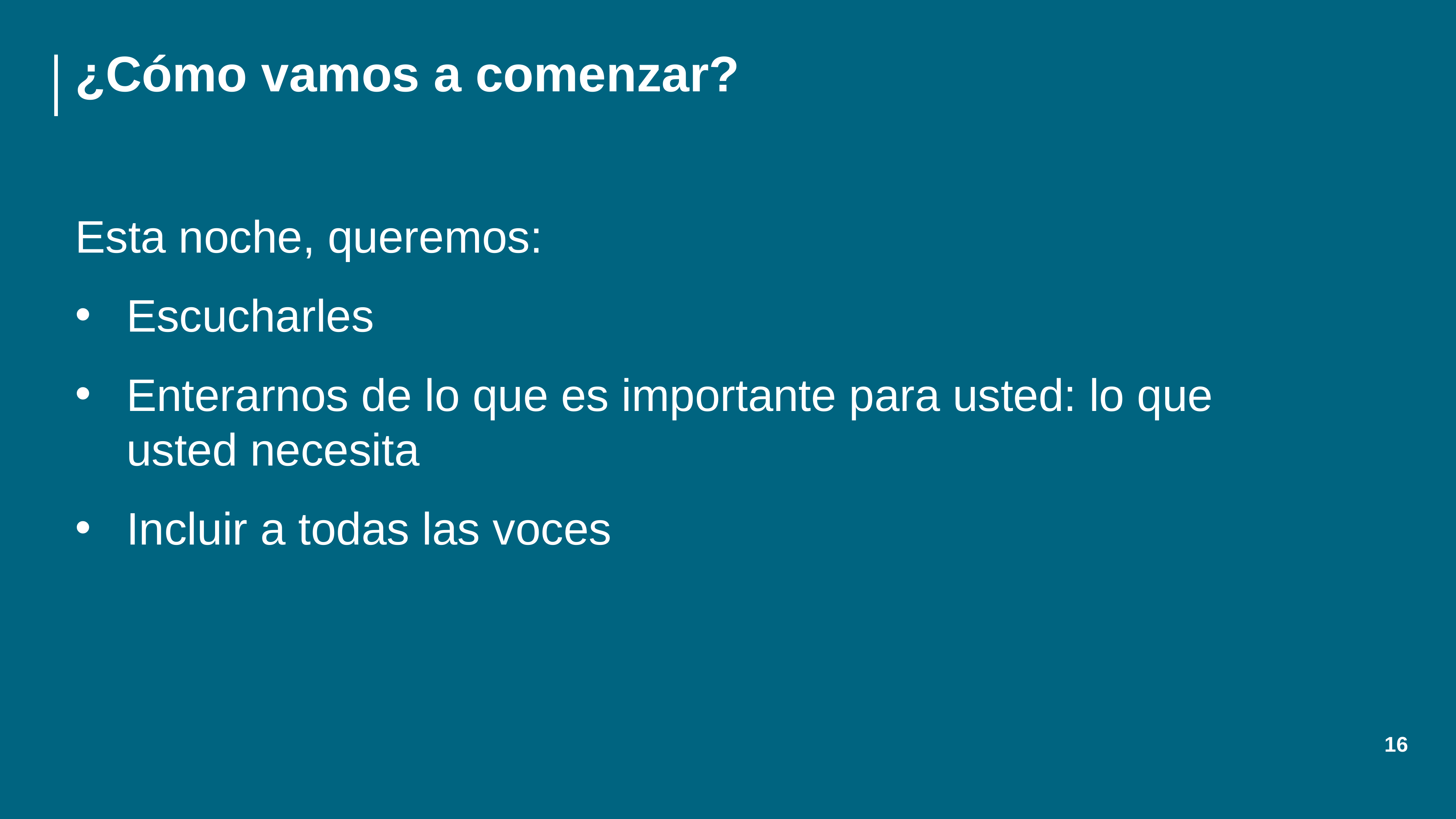

# ¿Cómo vamos a comenzar?
Esta noche, queremos:

Escucharles

Enterarnos de lo que es importante para usted: lo que usted necesita

Incluir a todas las voces

16